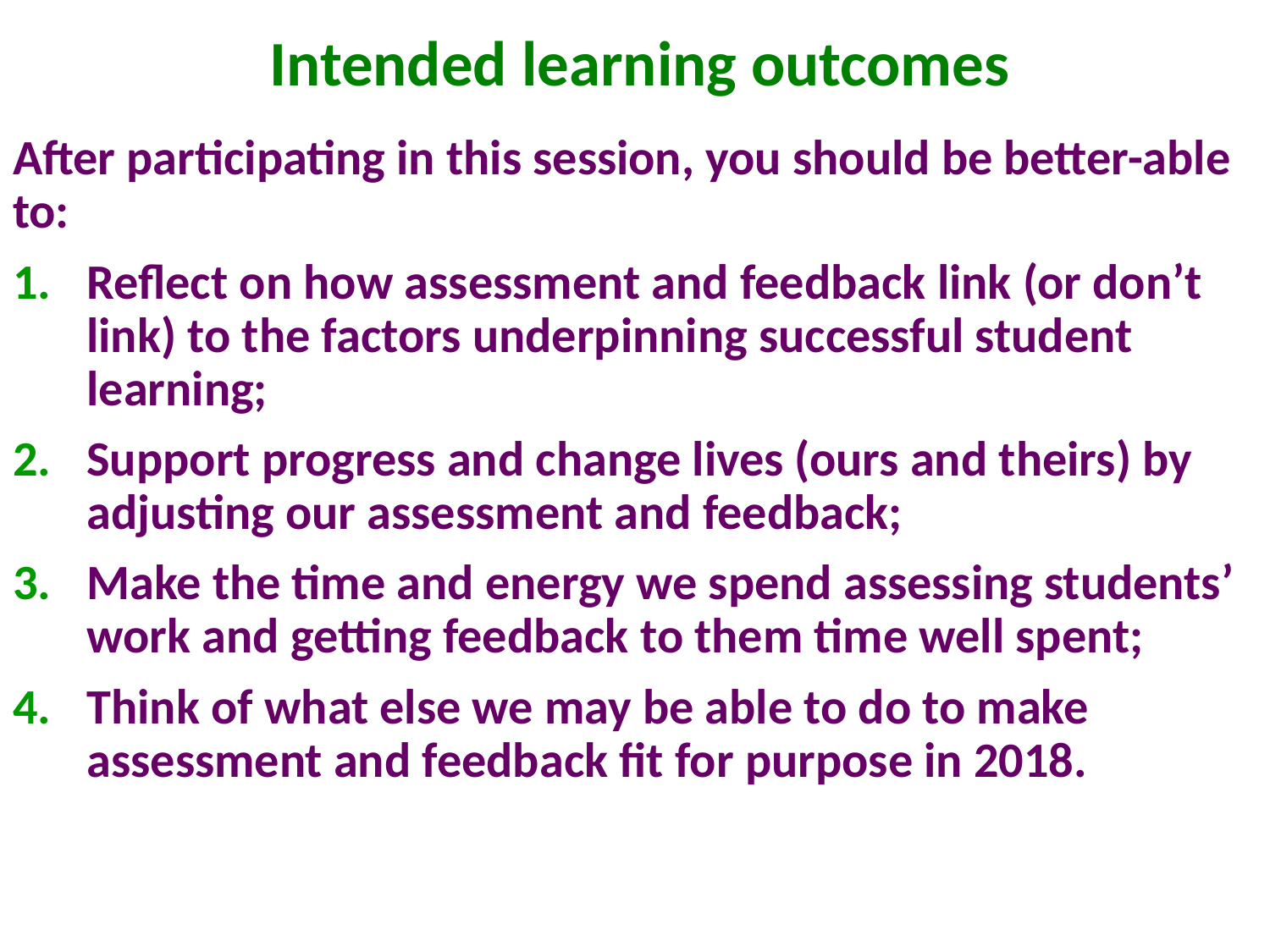

# Intended learning outcomes
After participating in this session, you should be better-able to:
Reflect on how assessment and feedback link (or don’t link) to the factors underpinning successful student learning;
Support progress and change lives (ours and theirs) by adjusting our assessment and feedback;
Make the time and energy we spend assessing students’ work and getting feedback to them time well spent;
Think of what else we may be able to do to make assessment and feedback fit for purpose in 2018.